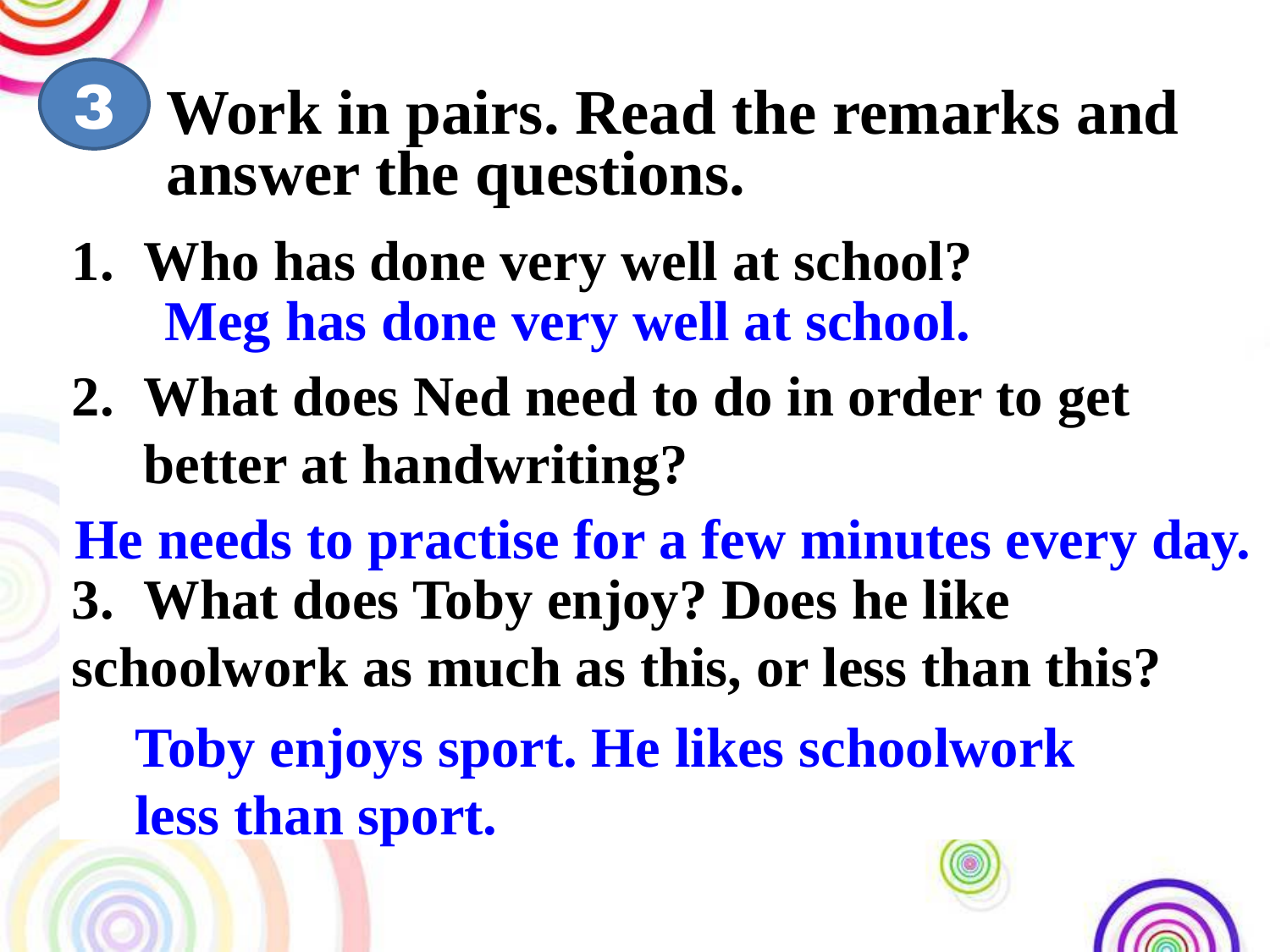

3
Work in pairs. Read the remarks and
answer the questions.
Who has done very well at school?

What does Ned need to do in order to get better at handwriting?

What does Toby enjoy? Does he like
schoolwork as much as this, or less than this?

Meg has done very well at school.
He needs to practise for a few minutes every day.
Toby enjoys sport. He likes schoolwork
less than sport.